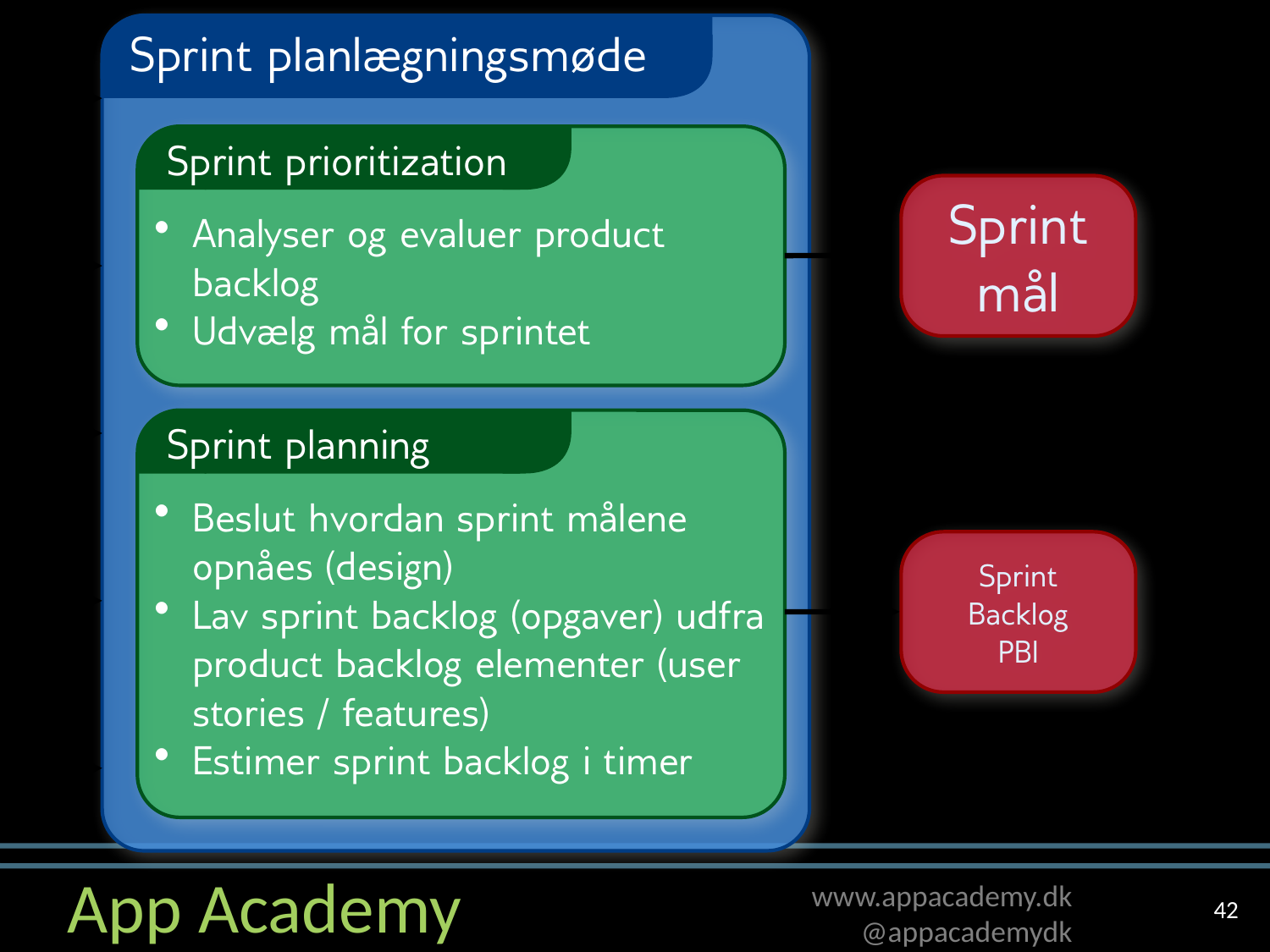

Sprint planlægningsmøde

#

Sprint prioritization

Analyser og evaluer product backlog
Udvælg mål for sprintet
Sprint
mål

Sprint planning

Beslut hvordan sprint målene opnåes (design)
Lav sprint backlog (opgaver) udfra product backlog elementer (user stories / features)
Estimer sprint backlog i timer

Sprint
Backlog
PBI

42